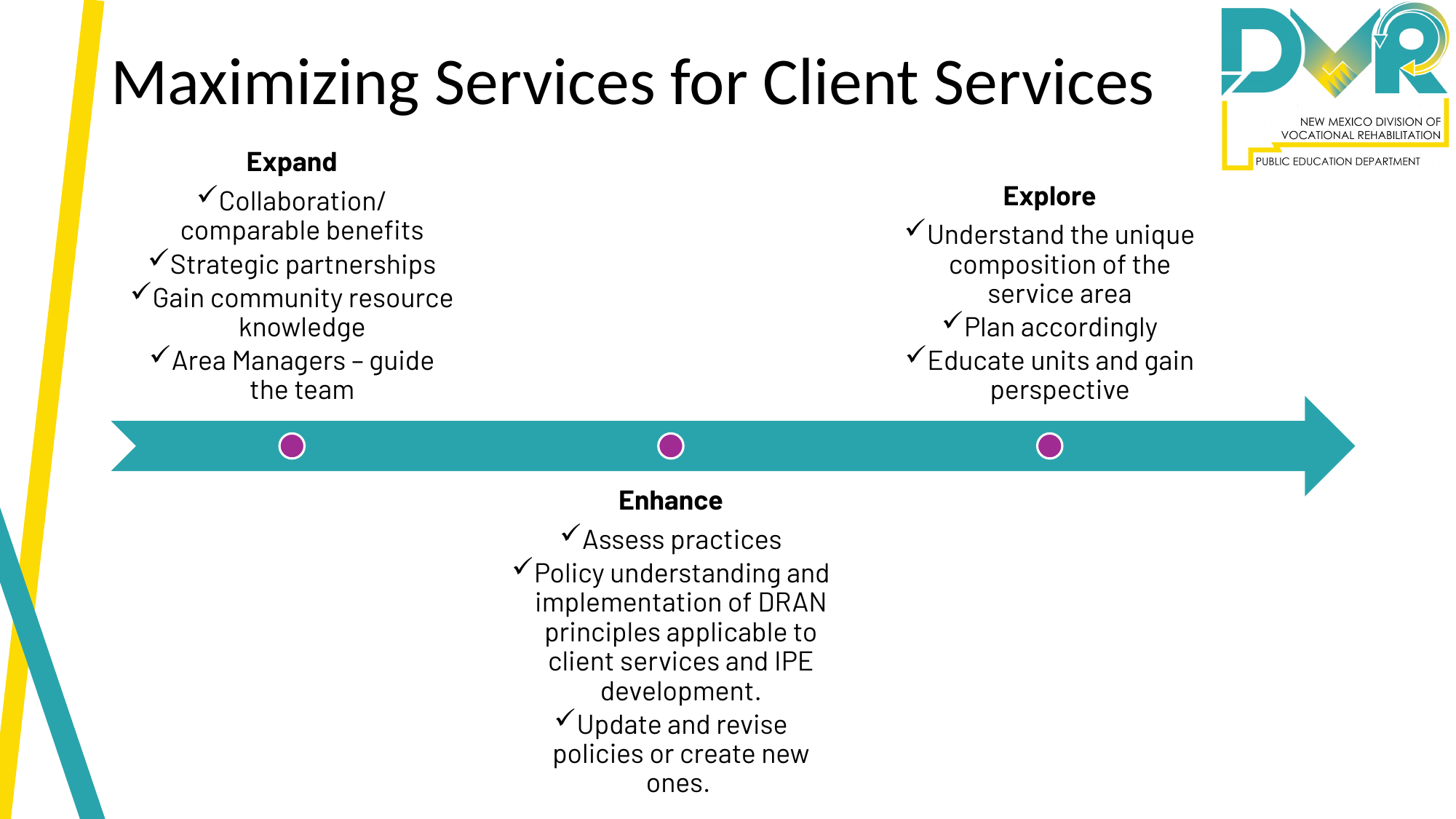

# Maximizing Services for Client Services

Expand
Collaboration/ comparable benefits
Strategic partnerships
Gain community resource knowledge
Area Managers – guide the team
Enhance
Assess practices
Policy understanding and implementation of DRAN principles applicable to client services and IPE development.
Update and revise policies or create new ones.

Explore
Understand the unique composition of the service area
Plan accordingly
Educate units and gain perspective